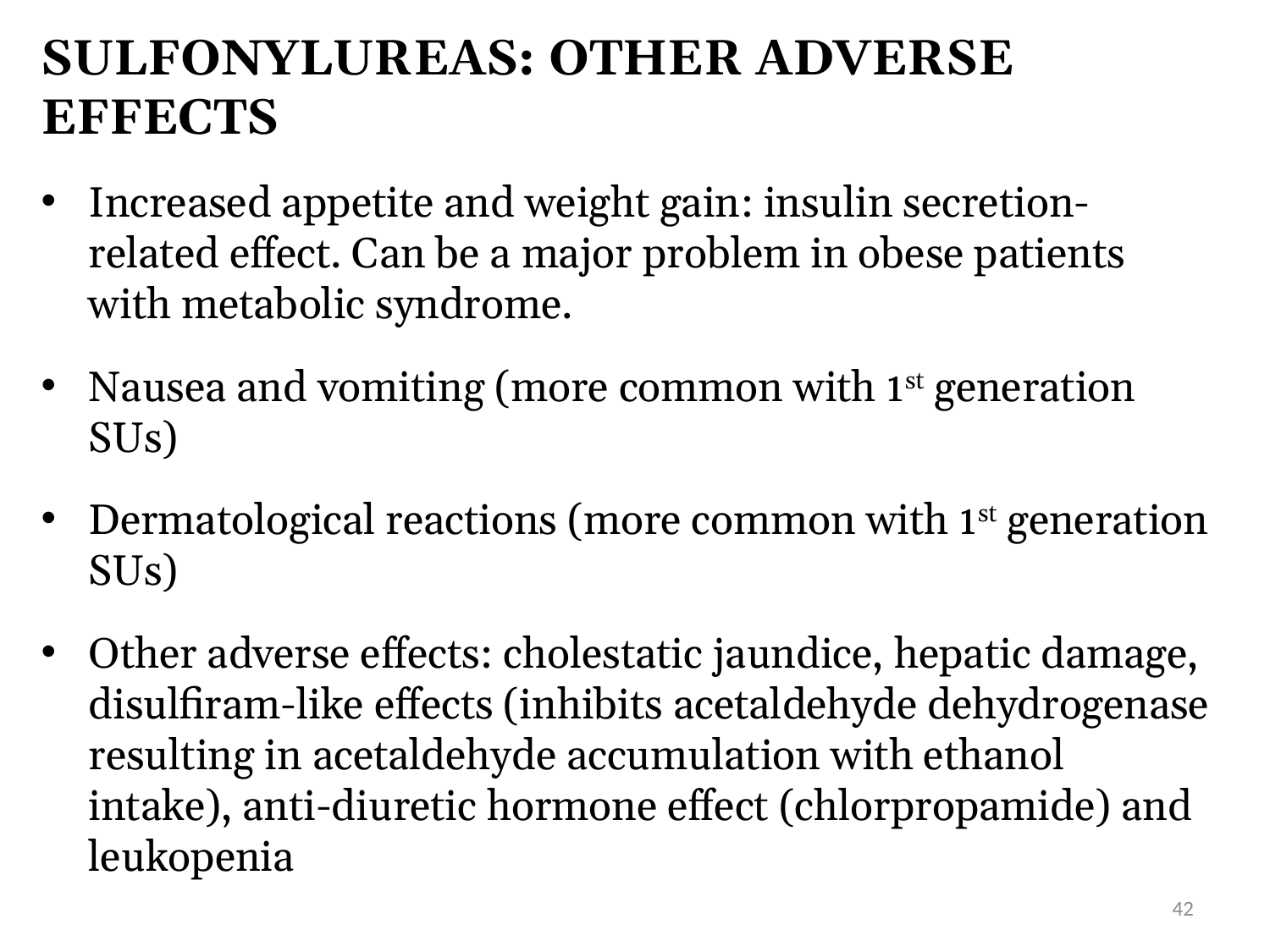

# Sulfonylureas: other adverse effects
Increased appetite and weight gain: insulin secretion-related effect. Can be a major problem in obese patients with metabolic syndrome.
Nausea and vomiting (more common with 1st generation SUs)
Dermatological reactions (more common with 1st generation SUs)
Other adverse effects: cholestatic jaundice, hepatic damage, disulfiram-like effects (inhibits acetaldehyde dehydrogenase resulting in acetaldehyde accumulation with ethanol intake), anti-diuretic hormone effect (chlorpropamide) and leukopenia
42